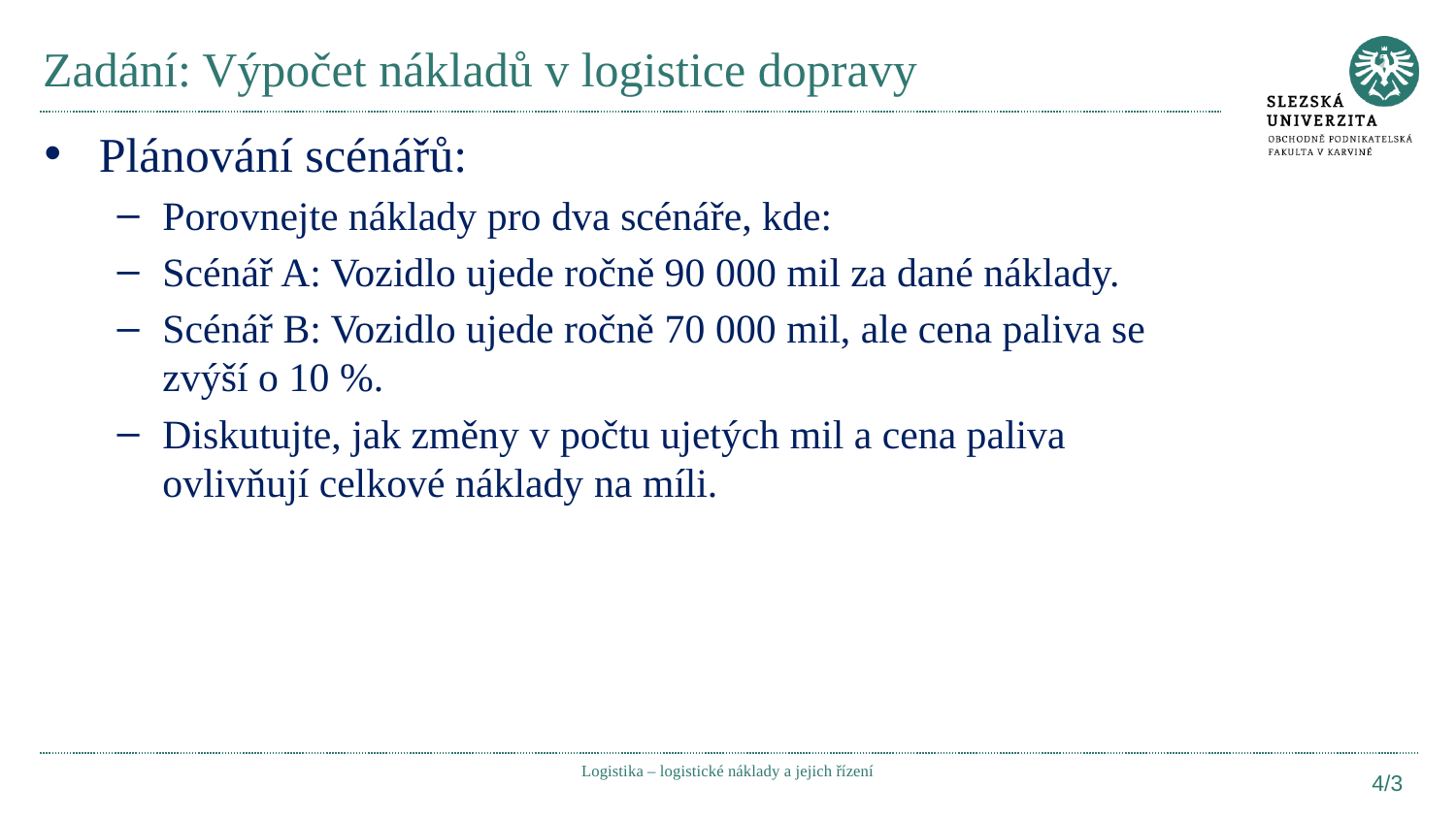

# Zadání: Výpočet nákladů v logistice dopravy
Plánování scénářů:
Porovnejte náklady pro dva scénáře, kde:
Scénář A: Vozidlo ujede ročně 90 000 mil za dané náklady.
Scénář B: Vozidlo ujede ročně 70 000 mil, ale cena paliva se zvýší o 10 %.
Diskutujte, jak změny v počtu ujetých mil a cena paliva ovlivňují celkové náklady na míli.
Logistika – logistické náklady a jejich řízení
4/3